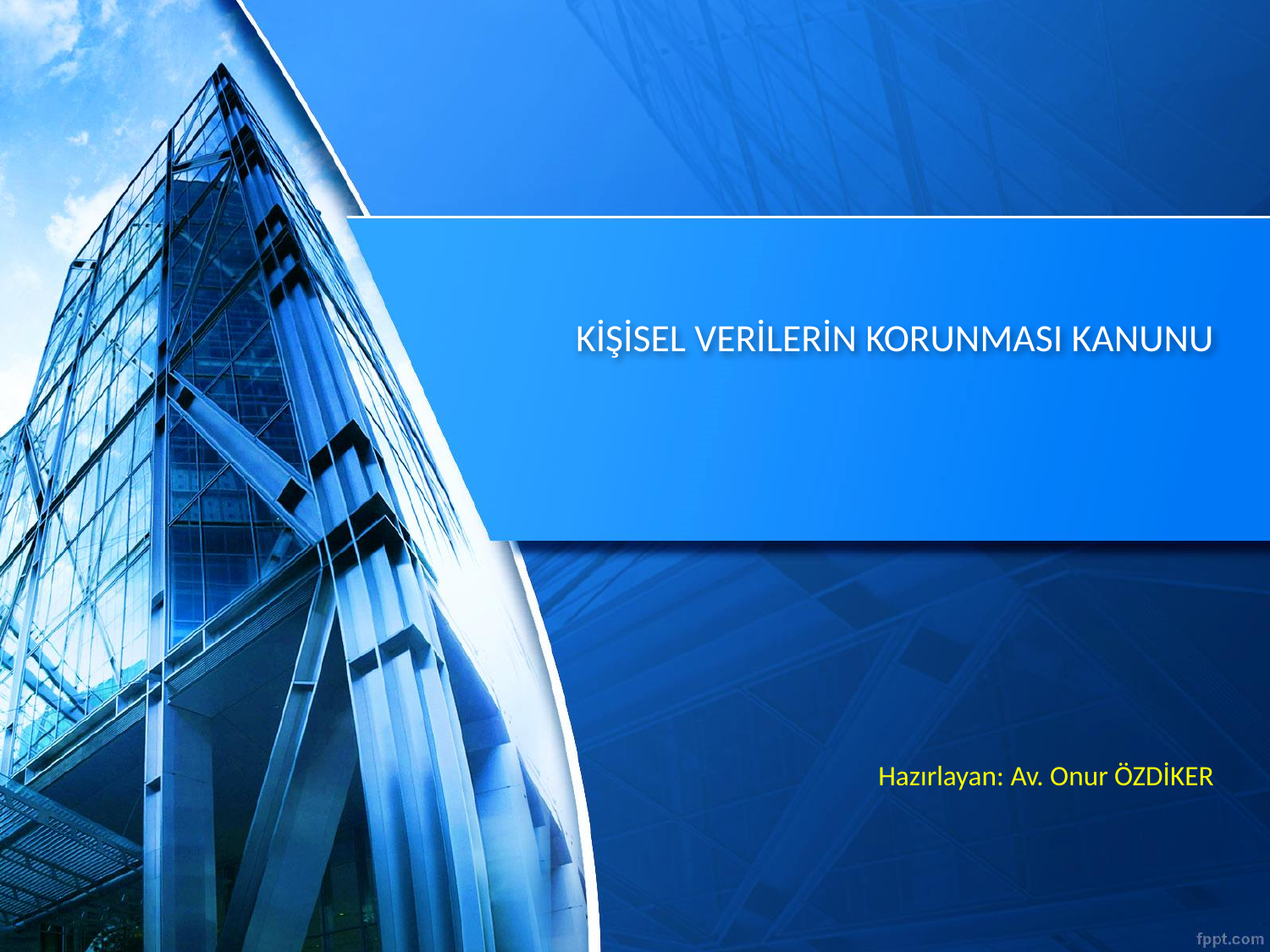

# KİŞİSEL VERİLERİN KORUNMASI KANUNU
Hazırlayan: Av. Onur ÖZDİKER